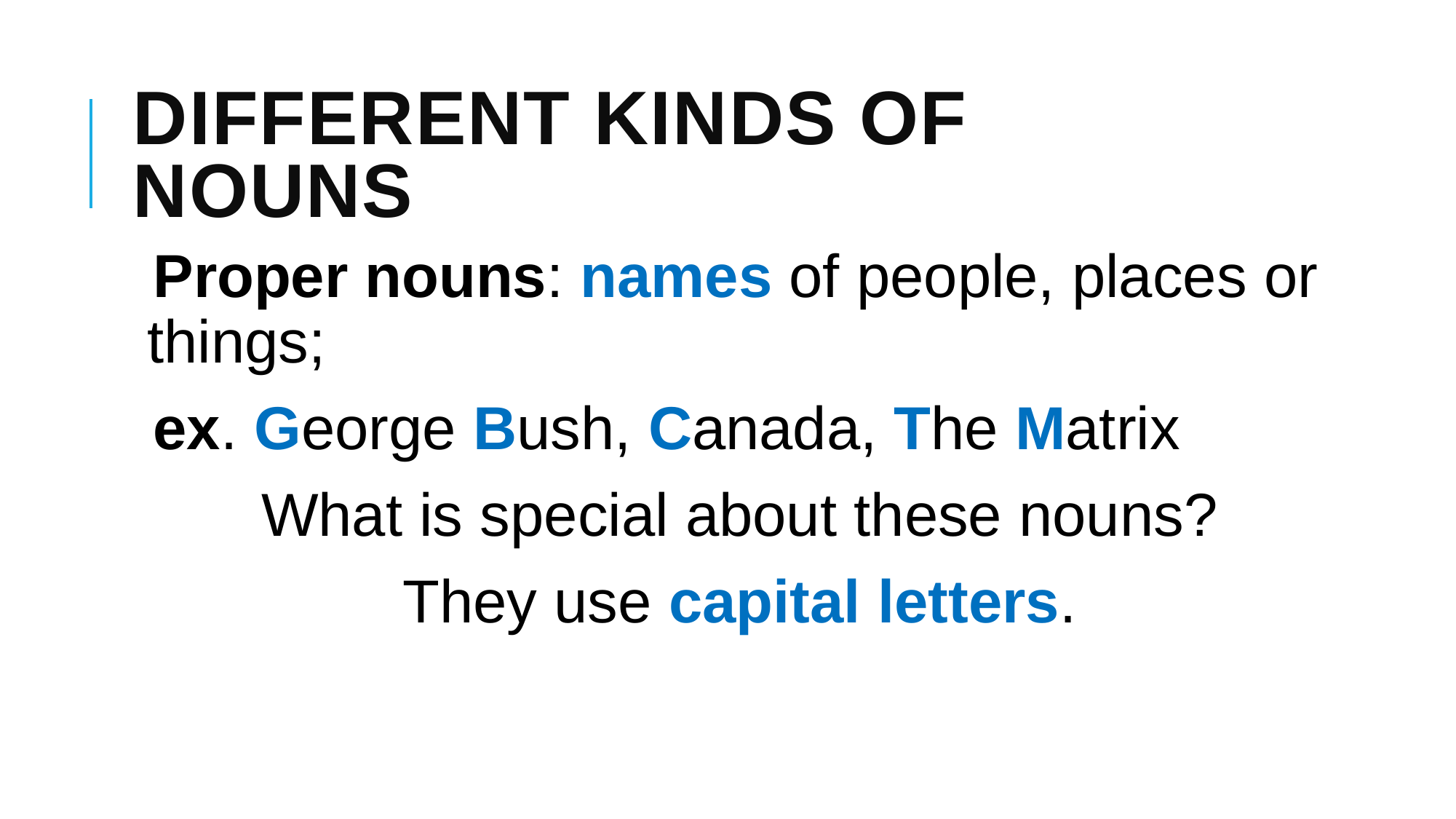

# Different Kinds of Nouns
Proper nouns: names of people, places or things;
ex. George Bush, Canada, The Matrix
What is special about these nouns?
They use capital letters.